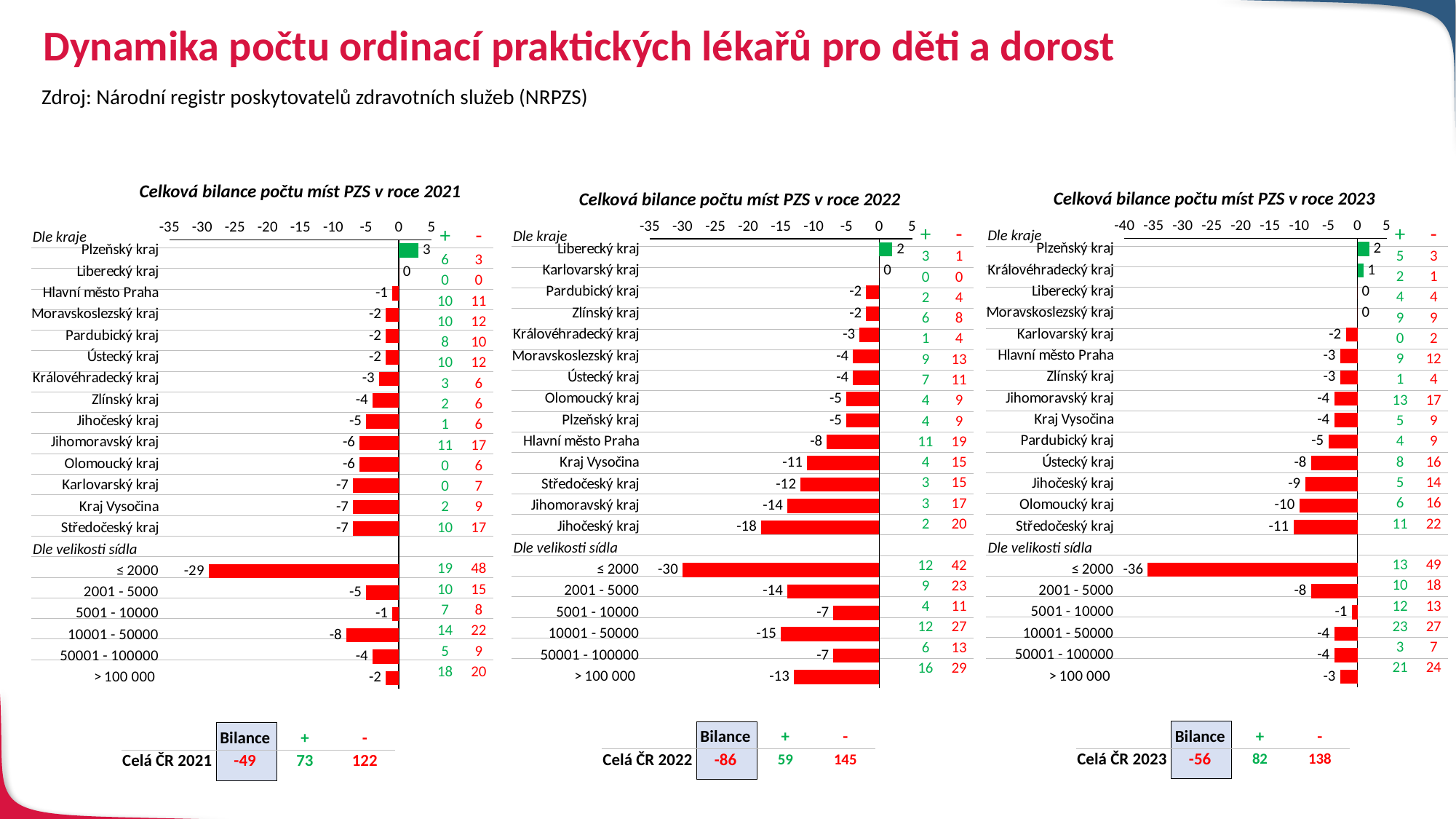

# Dynamika počtu ordinací praktických lékařů pro děti a dorost
Zdroj: Národní registr poskytovatelů zdravotních služeb (NRPZS)
Celková bilance počtu míst PZS v roce 2021
Celková bilance počtu míst PZS v roce 2023
Celková bilance počtu míst PZS v roce 2022

### Chart

| Category | Column2 | 2017 | 2018 |
|---|---|---|---|
| Plzeňský kraj | 2.0 | None | None |
| Královéhradecký kraj | 1.0 | None | None |
| Liberecký kraj | 0.0 | None | None |
| Moravskoslezský kraj | 0.0 | None | None |
| Karlovarský kraj | -2.0 | None | None |
| Hlavní město Praha | -3.0 | None | None |
| Zlínský kraj | -3.0 | None | None |
| Jihomoravský kraj | -4.0 | None | None |
| Kraj Vysočina | -4.0 | None | None |
| Pardubický kraj | -5.0 | None | None |
| Ústecký kraj | -8.0 | None | None |
| Jihočeský kraj | -9.0 | None | None |
| Olomoucký kraj | -10.0 | None | None |
| Středočeský kraj | -11.0 | None | None |
|  | None | None | None |
| ≤ 2000 | -36.0 | None | None |
| 2001 - 5000 | -8.0 | None | None |
| 5001 - 10000 | -1.0 | None | None |
| 10001 - 50000 | -4.0 | None | None |
| 50001 - 100000 | -4.0 | None | None |
| > 100 000  | -3.0 | None | None |

### Chart

| Category | Column2 | 2017 | 2018 |
|---|---|---|---|
| Liberecký kraj | 2.0 | None | None |
| Karlovarský kraj | 0.0 | None | None |
| Pardubický kraj | -2.0 | None | None |
| Zlínský kraj | -2.0 | None | None |
| Královéhradecký kraj | -3.0 | None | None |
| Moravskoslezský kraj | -4.0 | None | None |
| Ústecký kraj | -4.0 | None | None |
| Olomoucký kraj | -5.0 | None | None |
| Plzeňský kraj | -5.0 | None | None |
| Hlavní město Praha | -8.0 | None | None |
| Kraj Vysočina | -11.0 | None | None |
| Středočeský kraj | -12.0 | None | None |
| Jihomoravský kraj | -14.0 | None | None |
| Jihočeský kraj | -18.0 | None | None |
|  | None | None | None |
| ≤ 2000 | -30.0 | None | None |
| 2001 - 5000 | -14.0 | None | None |
| 5001 - 10000 | -7.0 | None | None |
| 10001 - 50000 | -15.0 | None | None |
| 50001 - 100000 | -7.0 | None | None |
| > 100 000  | -13.0 | None | None |

### Chart

| Category | Column2 | 2017 | 2018 |
|---|---|---|---|
| Plzeňský kraj | 3.0 | None | None |
| Liberecký kraj | 0.0 | None | None |
| Hlavní město Praha | -1.0 | None | None |
| Moravskoslezský kraj | -2.0 | None | None |
| Pardubický kraj | -2.0 | None | None |
| Ústecký kraj | -2.0 | None | None |
| Královéhradecký kraj | -3.0 | None | None |
| Zlínský kraj | -4.0 | None | None |
| Jihočeský kraj | -5.0 | None | None |
| Jihomoravský kraj | -6.0 | None | None |
| Olomoucký kraj | -6.0 | None | None |
| Karlovarský kraj | -7.0 | None | None |
| Kraj Vysočina | -7.0 | None | None |
| Středočeský kraj | -7.0 | None | None |
|  | None | None | None |
| ≤ 2000 | -29.0 | None | None |
| 2001 - 5000 | -5.0 | None | None |
| 5001 - 10000 | -1.0 | None | None |
| 10001 - 50000 | -8.0 | None | None |
| 50001 - 100000 | -4.0 | None | None |
| > 100 000  | -2.0 | None | None |
|  | + | - |
| --- | --- | --- |
|  | 5 | 3 |
|  | 2 | 1 |
|  | 4 | 4 |
|  | 9 | 9 |
|  | 0 | 2 |
|  | 9 | 12 |
|  | 1 | 4 |
|  | 13 | 17 |
|  | 5 | 9 |
|  | 4 | 9 |
|  | 8 | 16 |
|  | 5 | 14 |
|  | 6 | 16 |
|  | 11 | 22 |
|  |  |  |
|  | 13 | 49 |
|  | 10 | 18 |
|  | 12 | 13 |
|  | 23 | 27 |
|  | 3 | 7 |
|  | 21 | 24 |
Dle kraje
|  | + | - |
| --- | --- | --- |
|  | 3 | 1 |
|  | 0 | 0 |
|  | 2 | 4 |
|  | 6 | 8 |
|  | 1 | 4 |
|  | 9 | 13 |
|  | 7 | 11 |
|  | 4 | 9 |
|  | 4 | 9 |
|  | 11 | 19 |
|  | 4 | 15 |
|  | 3 | 15 |
|  | 3 | 17 |
|  | 2 | 20 |
|  |  |  |
|  | 12 | 42 |
|  | 9 | 23 |
|  | 4 | 11 |
|  | 12 | 27 |
|  | 6 | 13 |
|  | 16 | 29 |
Dle kraje
|  | + | - |
| --- | --- | --- |
|  | 6 | 3 |
|  | 0 | 0 |
|  | 10 | 11 |
|  | 10 | 12 |
|  | 8 | 10 |
|  | 10 | 12 |
|  | 3 | 6 |
|  | 2 | 6 |
|  | 1 | 6 |
|  | 11 | 17 |
|  | 0 | 6 |
|  | 0 | 7 |
|  | 2 | 9 |
|  | 10 | 17 |
|  |  |  |
|  | 19 | 48 |
|  | 10 | 15 |
|  | 7 | 8 |
|  | 14 | 22 |
|  | 5 | 9 |
|  | 18 | 20 |
Dle kraje
Dle velikosti sídla
Dle velikosti sídla
Dle velikosti sídla

|  | Bilance | + | - |
| --- | --- | --- | --- |
| Celá ČR 2023 | -56 | 82 | 138 |
|  | Bilance | + | - |
| --- | --- | --- | --- |
| Celá ČR 2022 | -86 | 59 | 145 |
|  | Bilance | + | - |
| --- | --- | --- | --- |
| Celá ČR 2021 | -49 | 73 | 122 |